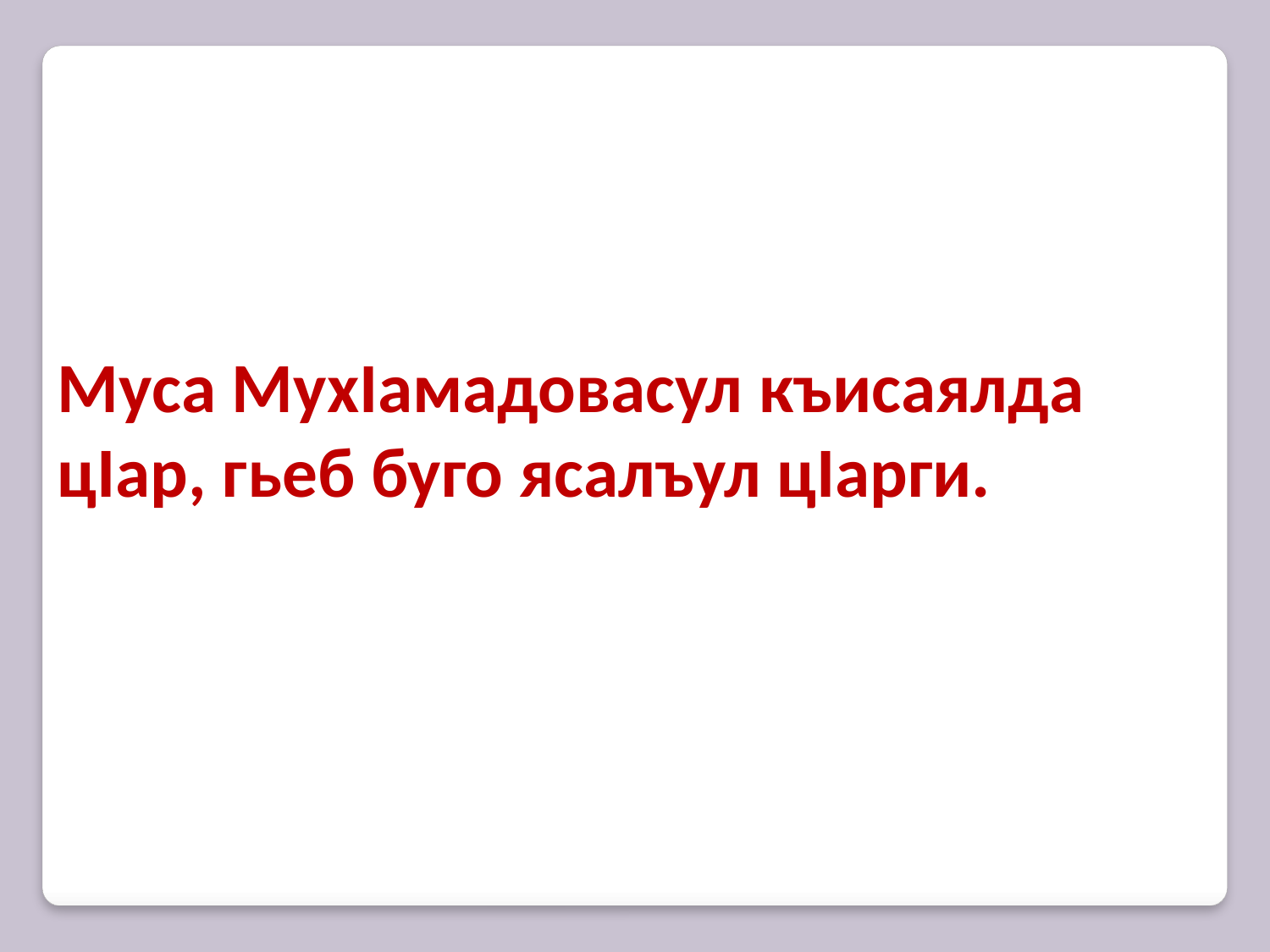

Муса МухIамадовасул къисаялда цIар, гьеб буго ясалъул цIарги.